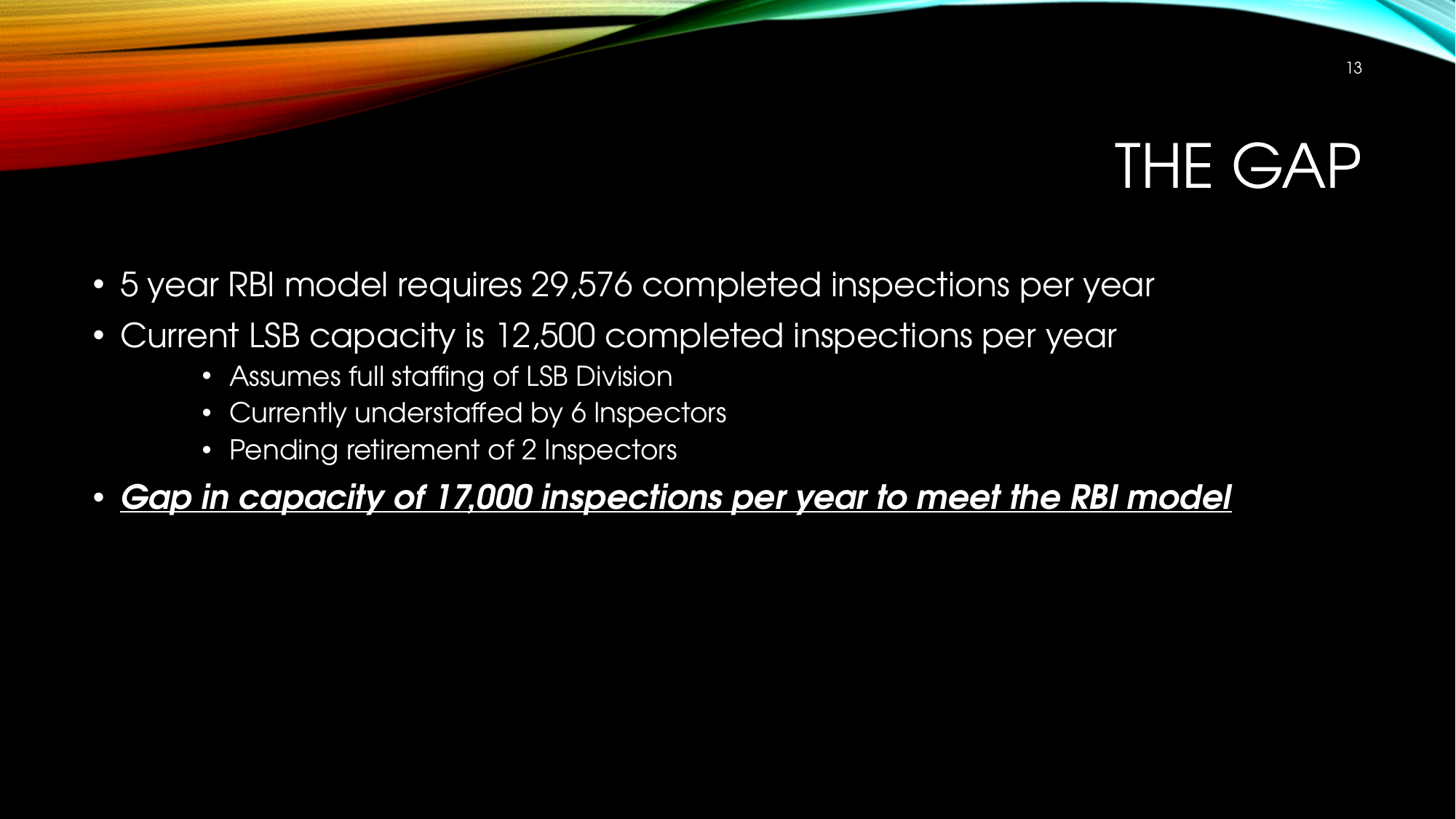

13
# The gap
5 year RBI model requires 29,576 completed inspections per year
Current LSB capacity is 12,500 completed inspections per year
Assumes full staffing of LSB Division
Currently understaffed by 6 Inspectors
Pending retirement of 2 Inspectors
Gap in capacity of 17,000 inspections per year to meet the RBI model